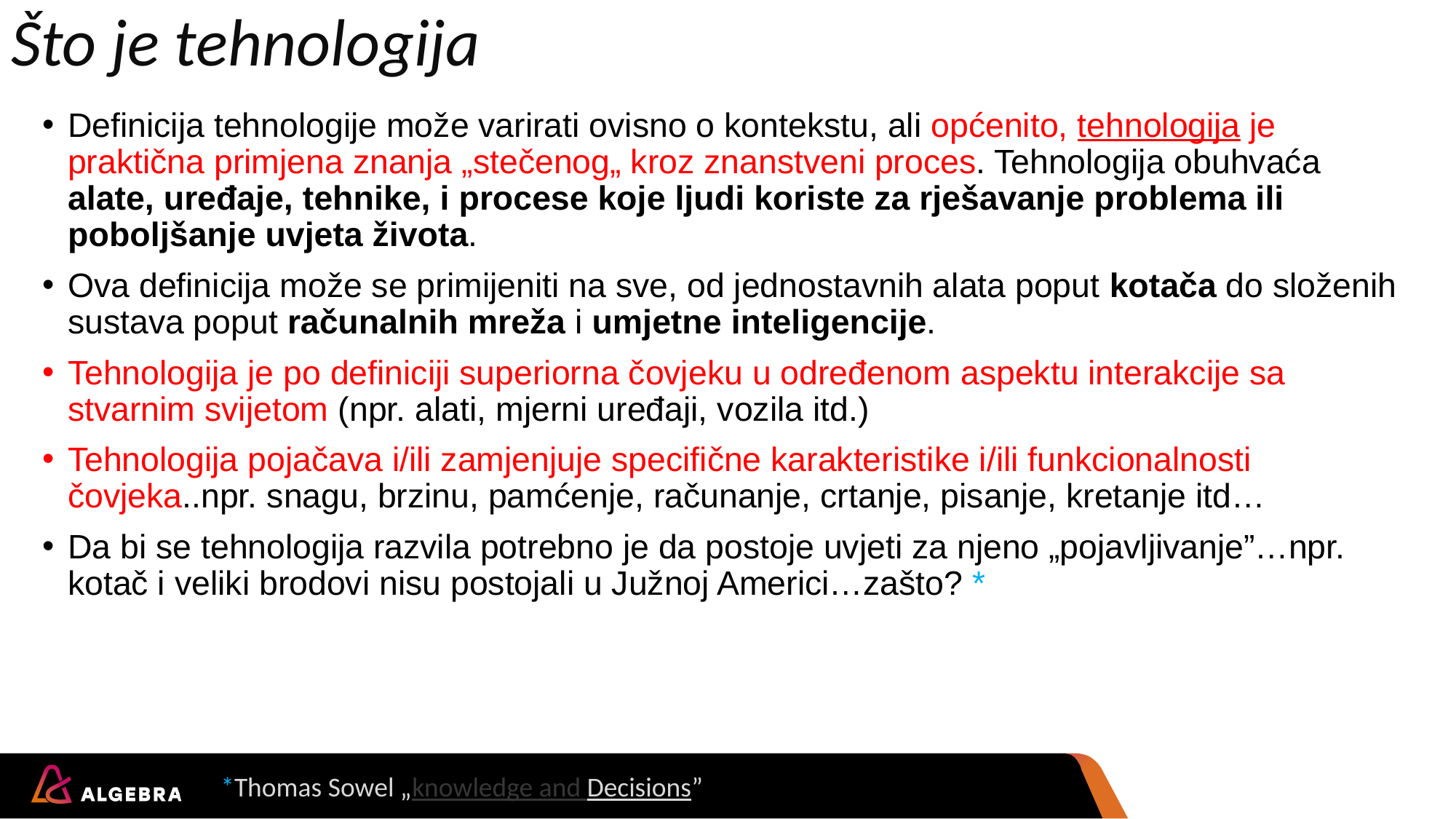

Što je tehnologija
Definicija tehnologije može varirati ovisno o kontekstu, ali općenito, tehnologija je praktična primjena znanja „stečenog„ kroz znanstveni proces. Tehnologija obuhvaća alate, uređaje, tehnike, i procese koje ljudi koriste za rješavanje problema ili poboljšanje uvjeta života.
Ova definicija može se primijeniti na sve, od jednostavnih alata poput kotača do složenih sustava poput računalnih mreža i umjetne inteligencije.
Tehnologija je po definiciji superiorna čovjeku u određenom aspektu interakcije sa stvarnim svijetom (npr. alati, mjerni uređaji, vozila itd.)
Tehnologija pojačava i/ili zamjenjuje specifične karakteristike i/ili funkcionalnosti čovjeka..npr. snagu, brzinu, pamćenje, računanje, crtanje, pisanje, kretanje itd…
Da bi se tehnologija razvila potrebno je da postoje uvjeti za njeno „pojavljivanje”…npr. kotač i veliki brodovi nisu postojali u Južnoj Americi…zašto? *
*Thomas Sowel „knowledge and Decisions”